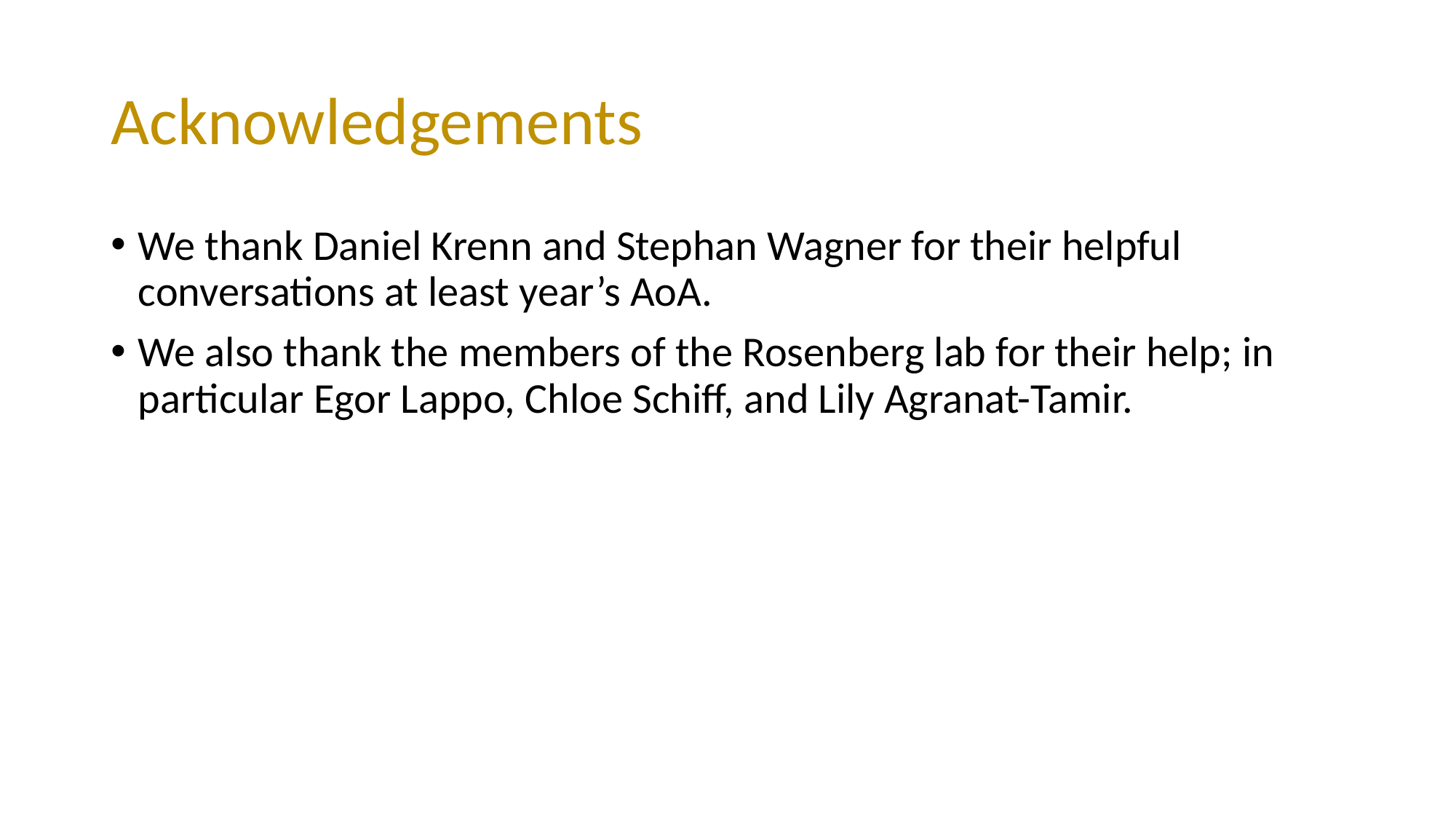

# Acknowledgements
We thank Daniel Krenn and Stephan Wagner for their helpful conversations at least year’s AoA.
We also thank the members of the Rosenberg lab for their help; in particular Egor Lappo, Chloe Schiff, and Lily Agranat-Tamir.